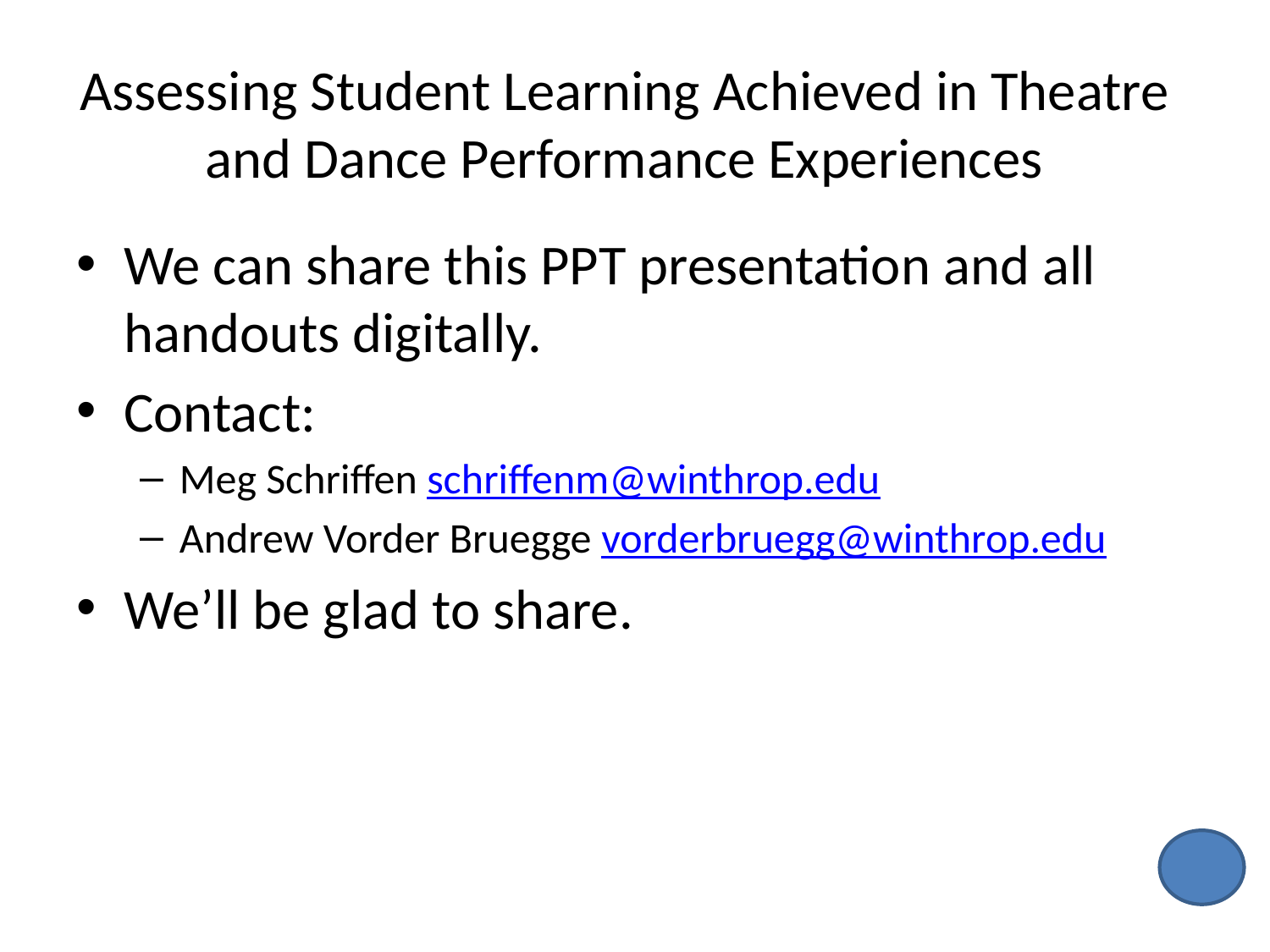

# Assessing Student Learning Achieved in Theatre and Dance Performance Experiences
We can share this PPT presentation and all handouts digitally.
Contact:
Meg Schriffen schriffenm@winthrop.edu
Andrew Vorder Bruegge vorderbruegg@winthrop.edu
We’ll be glad to share.